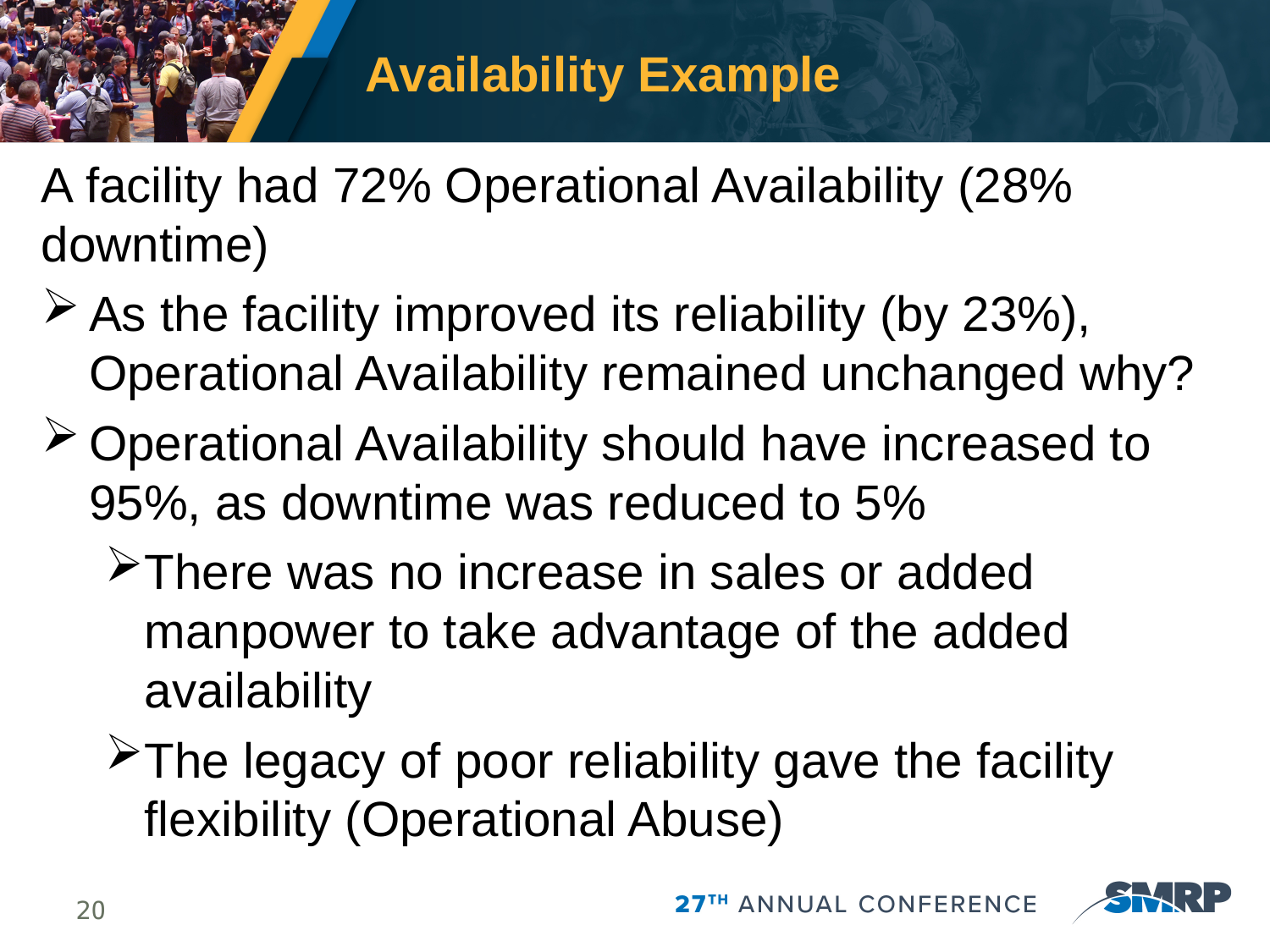

# Availability Example
A facility had 72% Operational Availability (28% downtime)
As the facility improved its reliability (by 23%), Operational Availability remained unchanged why?
Operational Availability should have increased to 95%, as downtime was reduced to 5%
There was no increase in sales or added manpower to take advantage of the added availability
The legacy of poor reliability gave the facility flexibility (Operational Abuse)
20